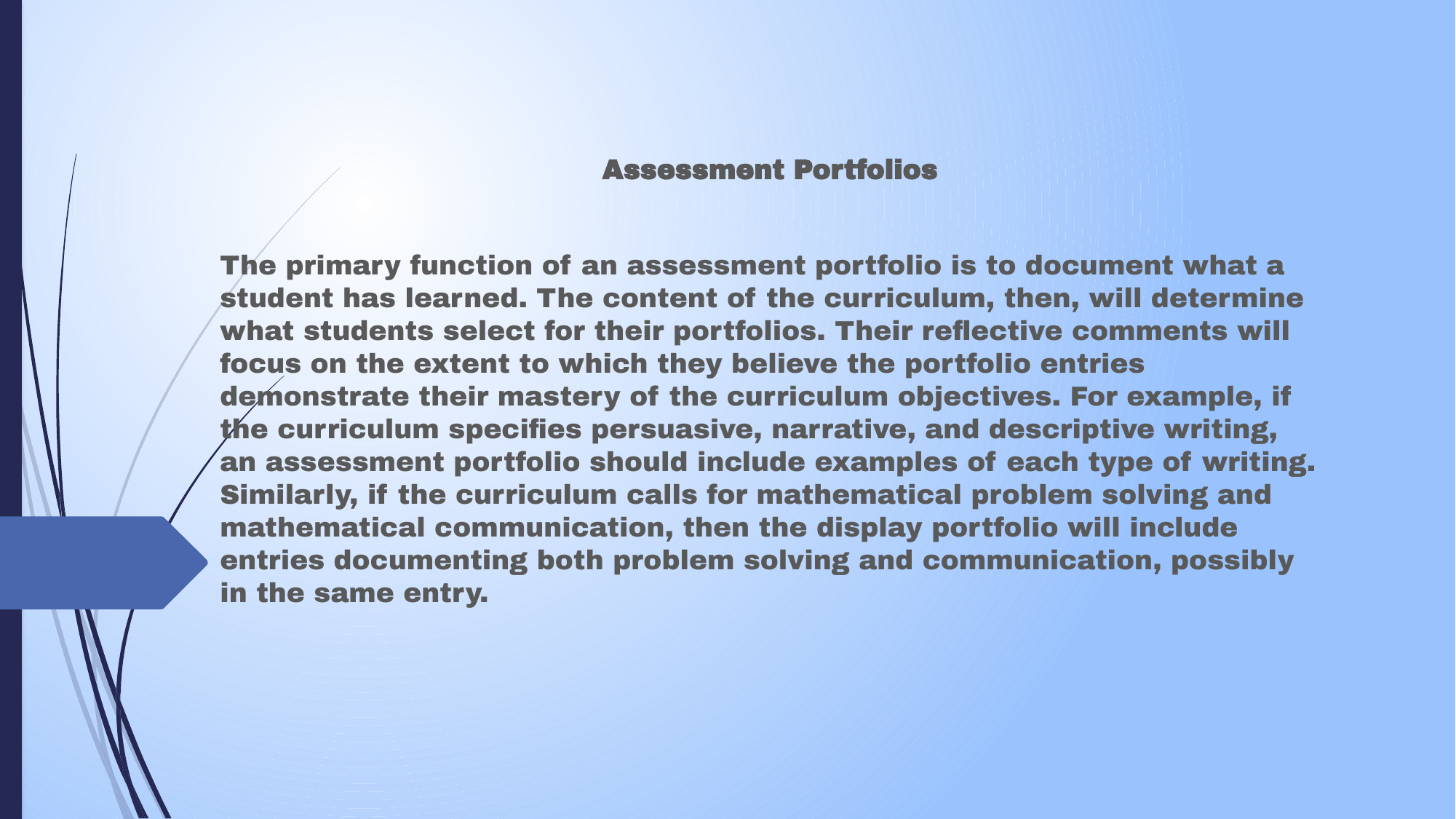

Assessment Portfolios

The primary function of an assessment portfolio is to document what a student has learned. The content of the curriculum, then, will determine what students select for their portfolios. Their reflective comments will focus on the extent to which they believe the portfolio entries demonstrate their mastery of the curriculum objectives. For example, if the curriculum specifies persuasive, narrative, and descriptive writing, an assessment portfolio should include examples of each type of writing. Similarly, if the curriculum calls for mathematical problem solving and mathematical communication, then the display portfolio will include entries documenting both problem solving and communication, possibly in the same entry.